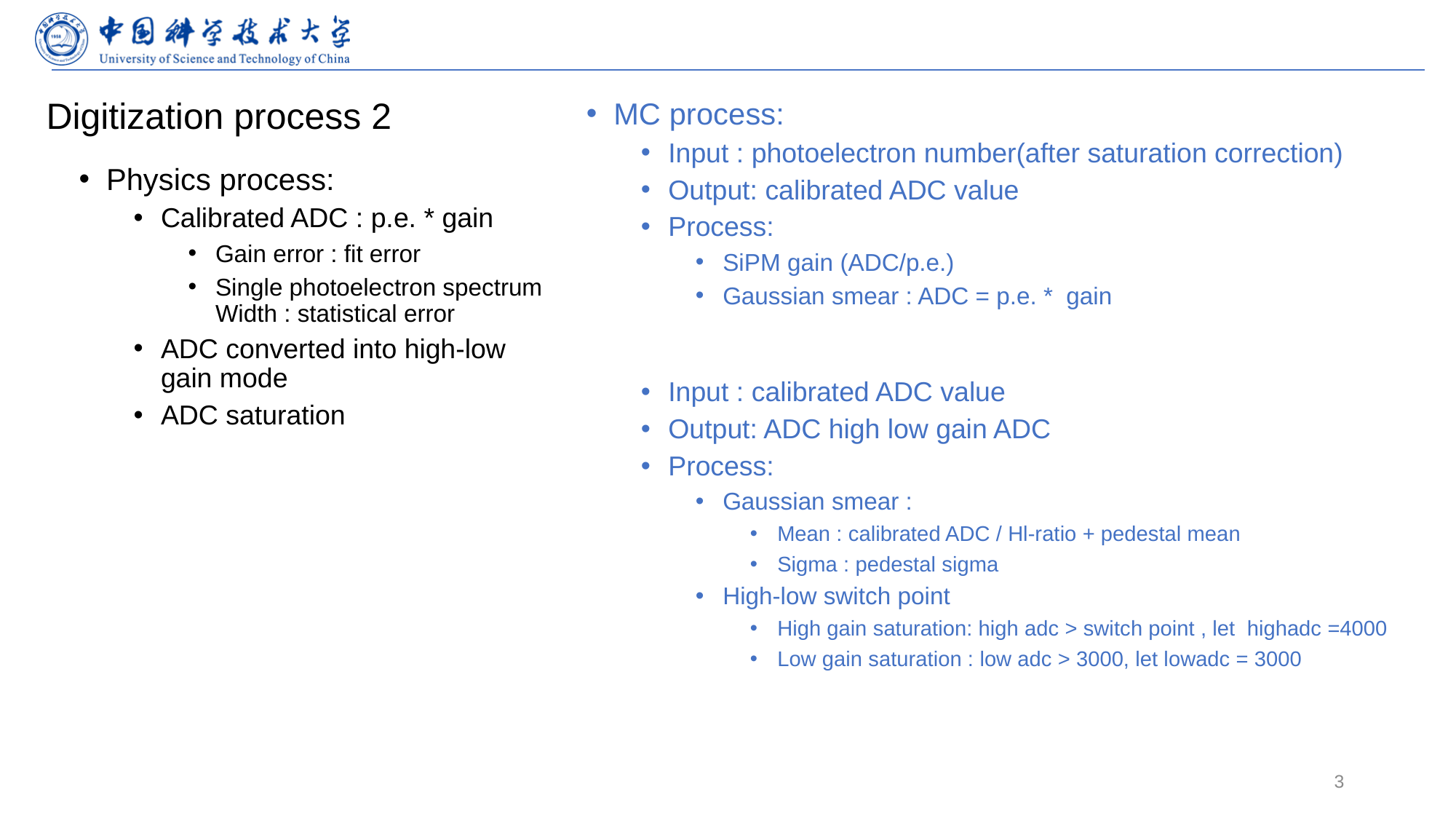

# Digitization process 2
MC process:
Input : photoelectron number(after saturation correction)
Output: calibrated ADC value
Process:
SiPM gain (ADC/p.e.)
Gaussian smear : ADC = p.e. *  gain

Input : calibrated ADC value
Output: ADC high low gain ADC
Process:
Gaussian smear :
Mean : calibrated ADC / Hl-ratio + pedestal mean
Sigma : pedestal sigma
High-low switch point
High gain saturation: high adc > switch point , let  highadc =4000
Low gain saturation : low adc > 3000, let lowadc = 3000

Physics process:
Calibrated ADC : p.e. * gain
Gain error : fit error
Single photoelectron spectrum  Width : statistical error
ADC converted into high-low gain mode
ADC saturation

3